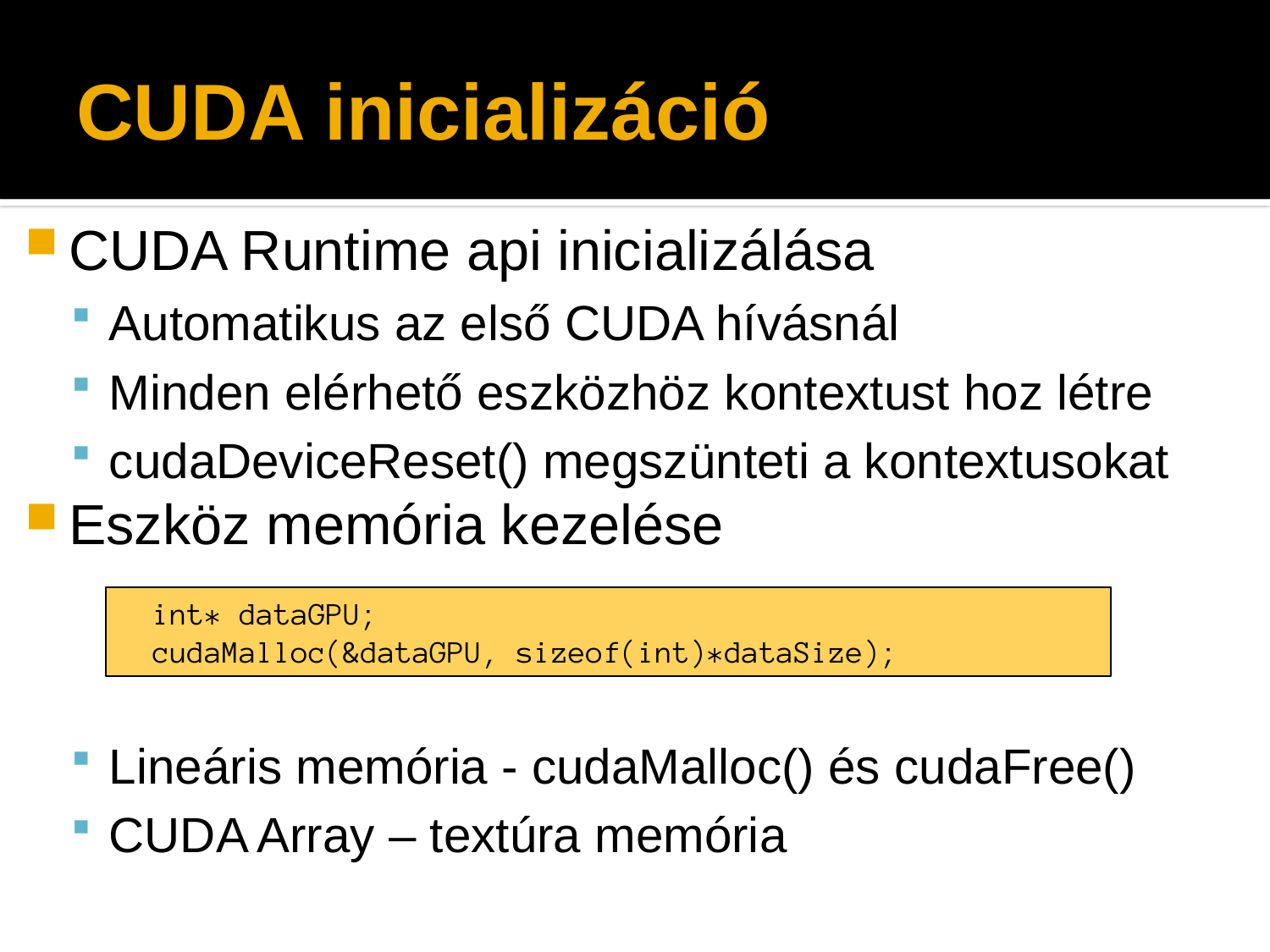

# CUDA inicializáció
CUDA Runtime api inicializálása
Automatikus az első CUDA hívásnál
Minden elérhető eszközhöz kontextust hoz létre
cudaDeviceReset() megszünteti a kontextusokat
Eszköz memória kezelése

Lineáris memória - cudaMalloc() és cudaFree()
CUDA Array – textúra memória
  int* dataGPU;
  cudaMalloc(&dataGPU, sizeof(int)*dataSize);